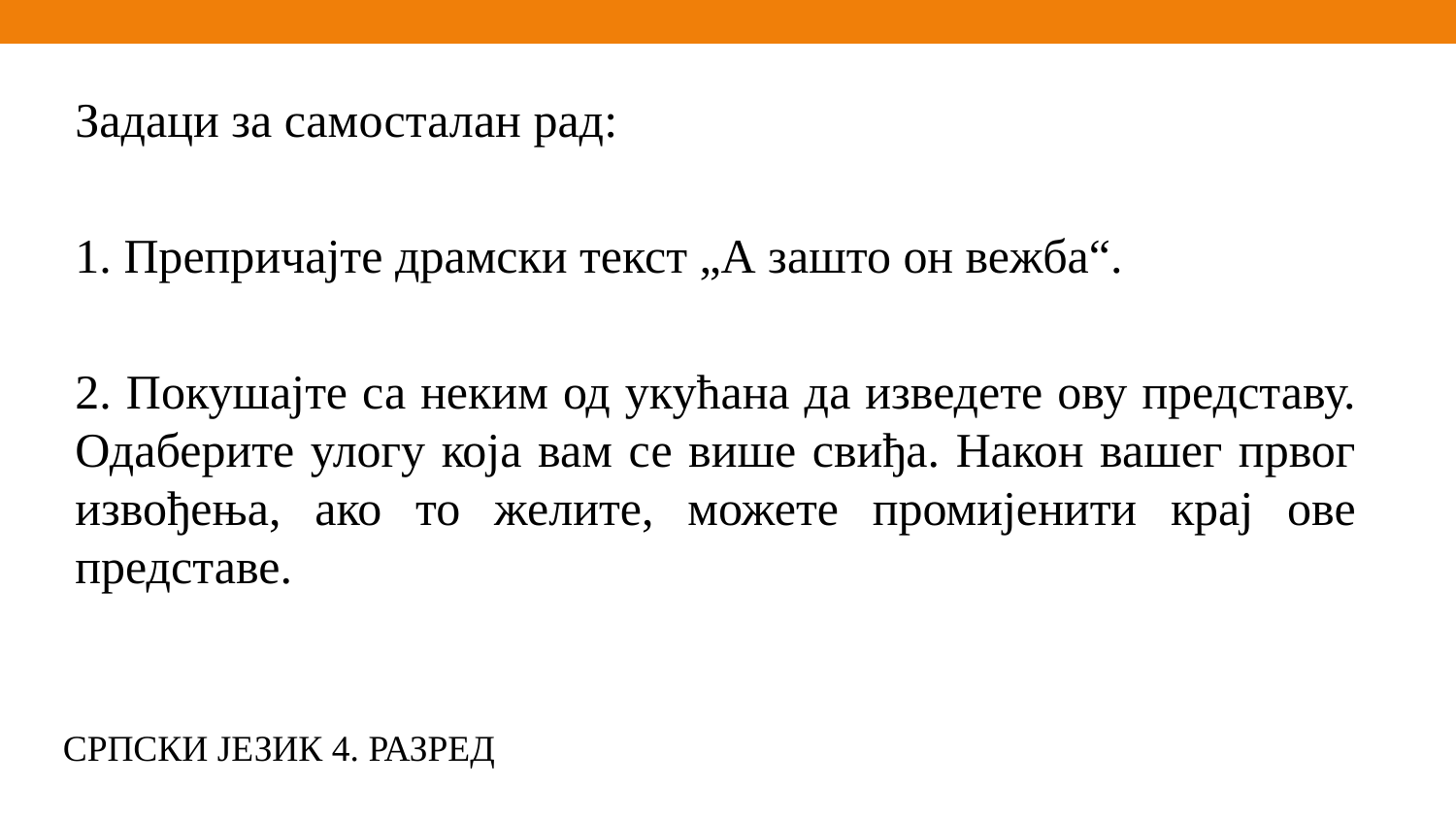

Задаци за самосталан рад:

1. Препричајте драмски текст „А зашто он вежба“.

2. Покушајте са неким од укућана да изведете ову представу. Одаберите улогу која вам се више свиђа. Након вашег првог извођења, ако то желите, можете промијенити крај ове представе.

СРПСКИ ЈЕЗИК 4. РАЗРЕД